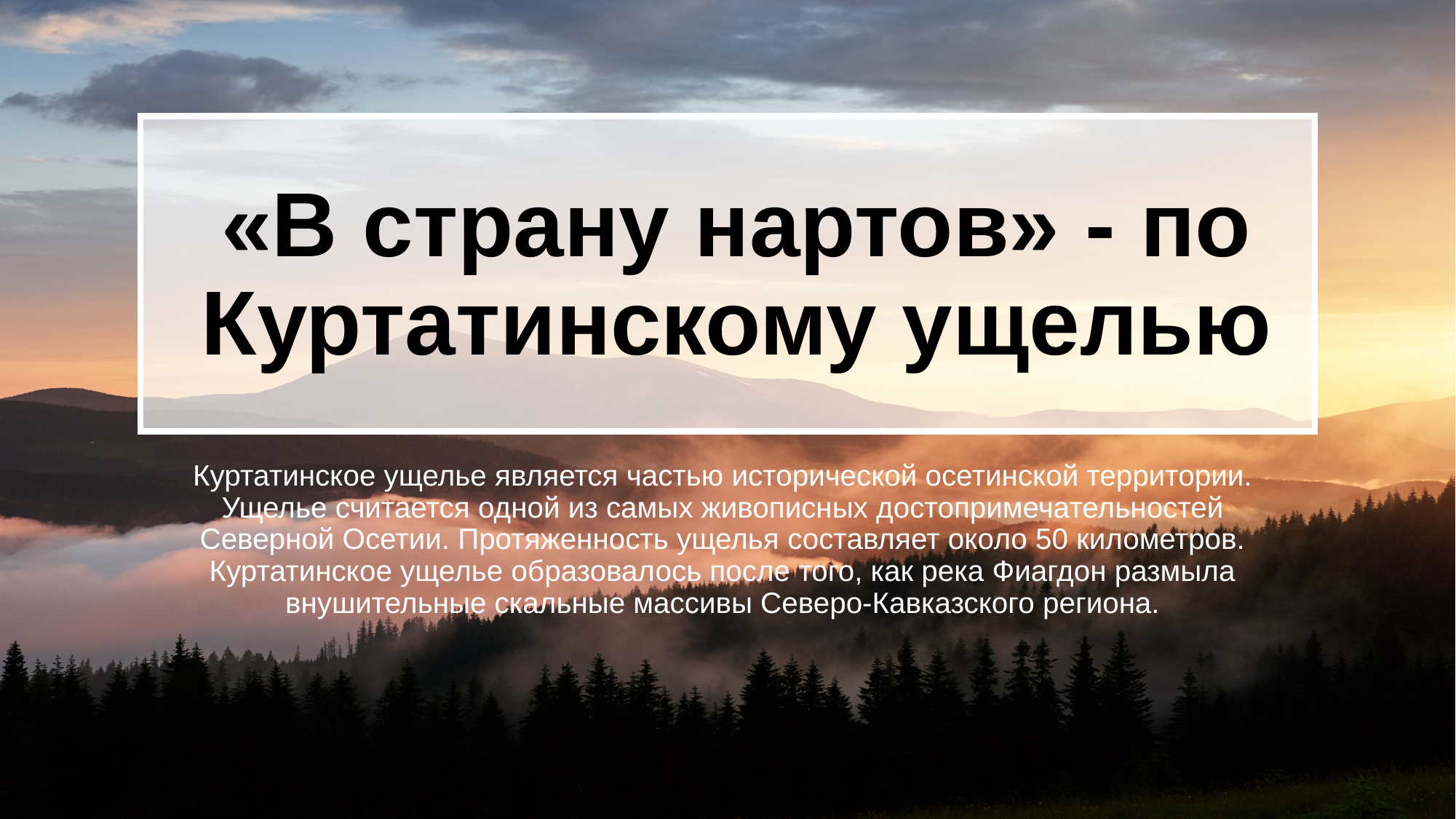

# «В страну нартов» - по Куртатинскому ущелью
Куртатинское ущелье является частью исторической осетинской территории. Ущелье считается одной из самых живописных достопримечательностей Северной Осетии. Протяженность ущелья составляет около 50 километров. Куртатинское ущелье образовалось после того, как река Фиагдон размыла внушительные скальные массивы Северо-Кавказского региона.